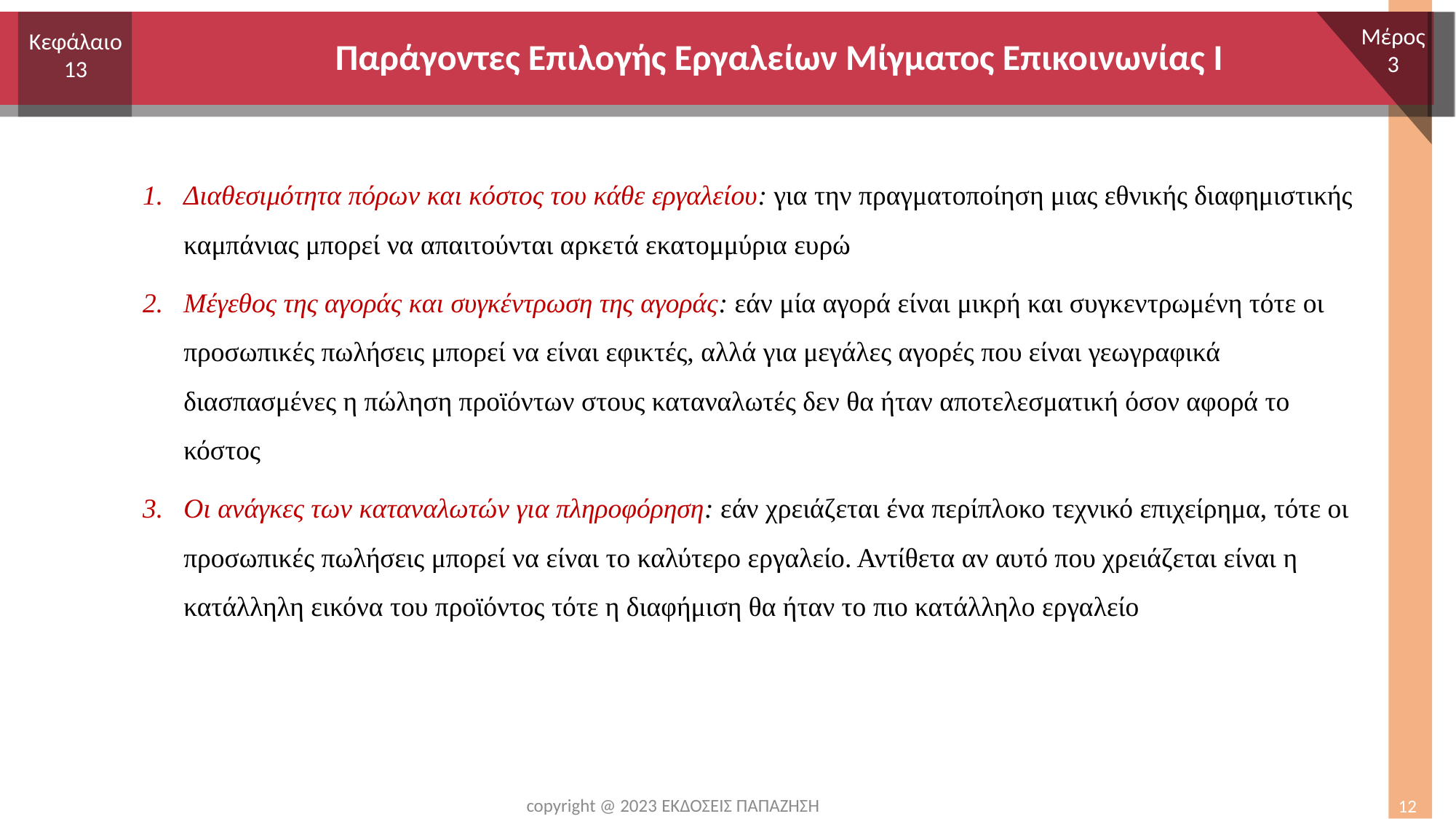

# Παράγοντες Επιλογής Εργαλείων Μίγματος Επικοινωνίας I

Μέρος
3
Κεφάλαιο
13
Διαθεσιμότητα πόρων και κόστος του κάθε εργαλείου: για την πραγματοποίηση μιας εθνικής διαφημιστικής καμπάνιας μπορεί να απαιτούνται αρκετά εκατομμύρια ευρώ
Μέγεθος της αγοράς και συγκέντρωση της αγοράς: εάν μία αγορά είναι μικρή και συγκεντρωμένη τότε οι προσωπικές πωλήσεις μπορεί να είναι εφικτές, αλλά για μεγάλες αγορές που είναι γεωγραφικά διασπασμένες η πώληση προϊόντων στους καταναλωτές δεν θα ήταν αποτελεσματική όσον αφορά το κόστος
Οι ανάγκες των καταναλωτών για πληροφόρηση: εάν χρειάζεται ένα περίπλοκο τεχνικό επιχείρημα, τότε οι προσωπικές πωλήσεις μπορεί να είναι το καλύτερο εργαλείο. Αντίθετα αν αυτό που χρειάζεται είναι η κατάλληλη εικόνα του προϊόντος τότε η διαφήμιση θα ήταν το πιο κατάλληλο εργαλείο
copyright @ 2023 ΕΚΔΟΣΕΙΣ ΠΑΠΑΖΗΣΗ
12